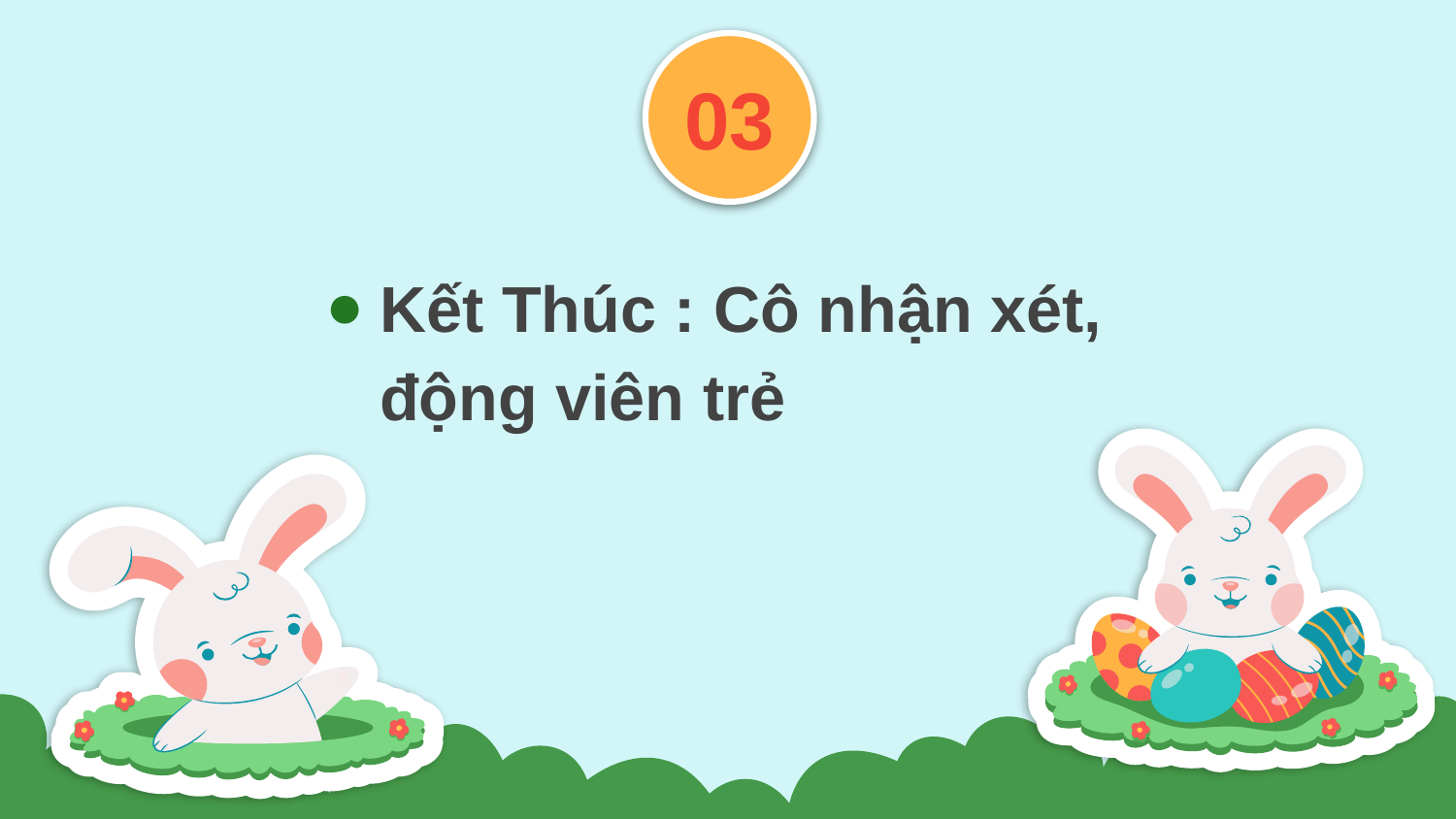

03
Kết Thúc : Cô nhận xét, động viên trẻ